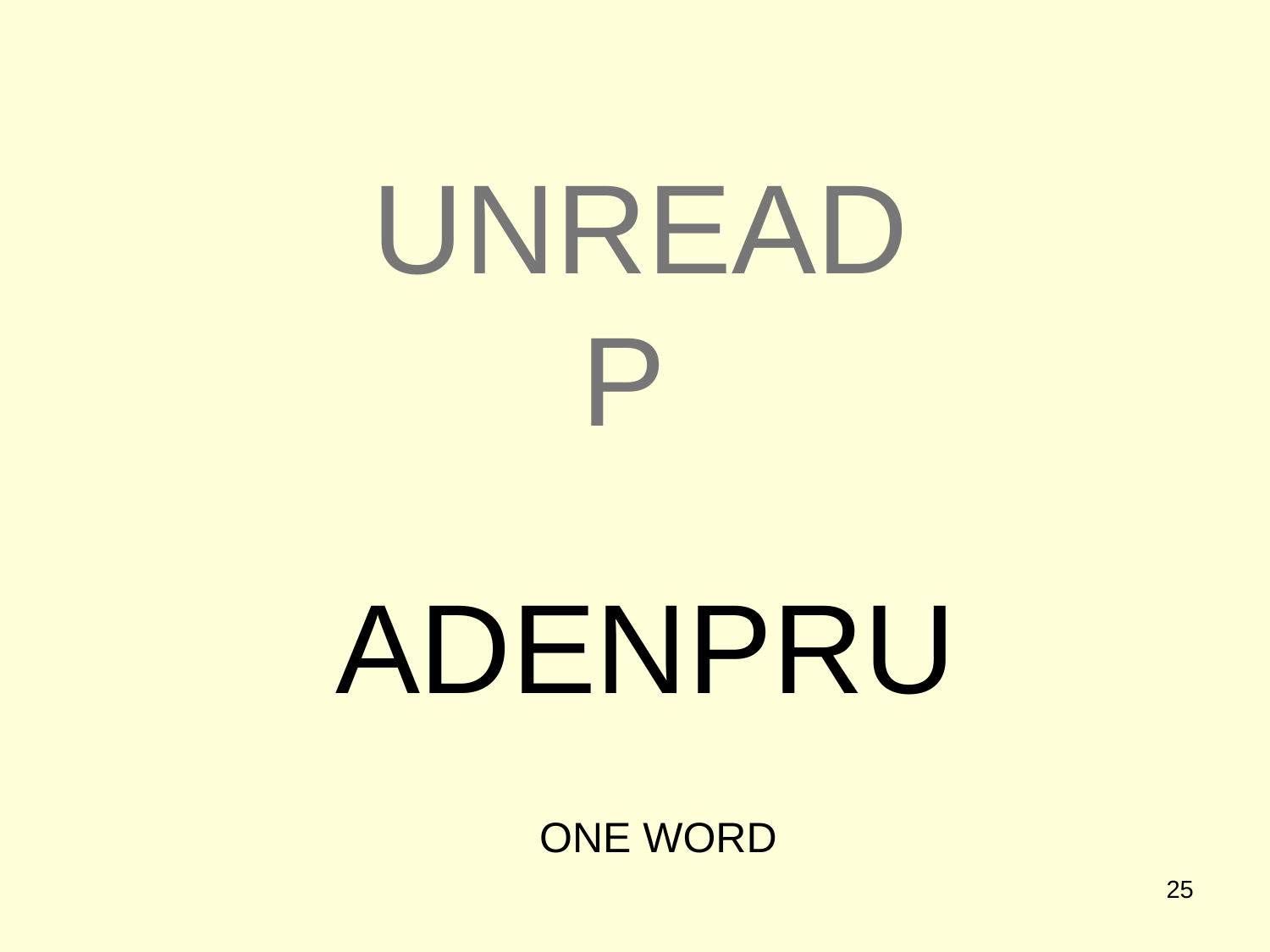

# UNREAD P
ADENPRU
ONE WORD
25